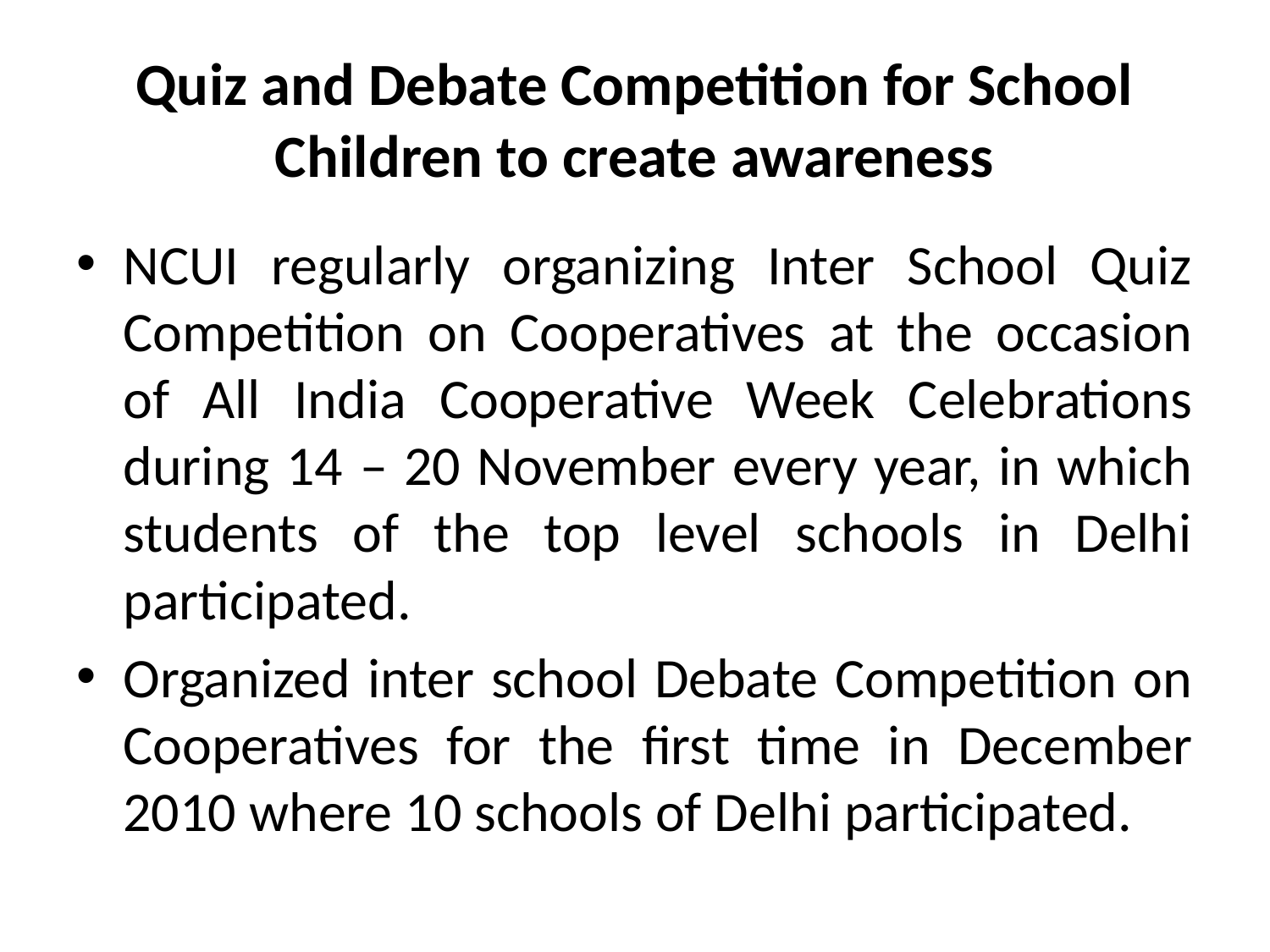

# Quiz and Debate Competition for School Children to create awareness
NCUI regularly organizing Inter School Quiz Competition on Cooperatives at the occasion of All India Cooperative Week Celebrations during 14 – 20 November every year, in which students of the top level schools in Delhi participated.
Organized inter school Debate Competition on Cooperatives for the first time in December 2010 where 10 schools of Delhi participated.